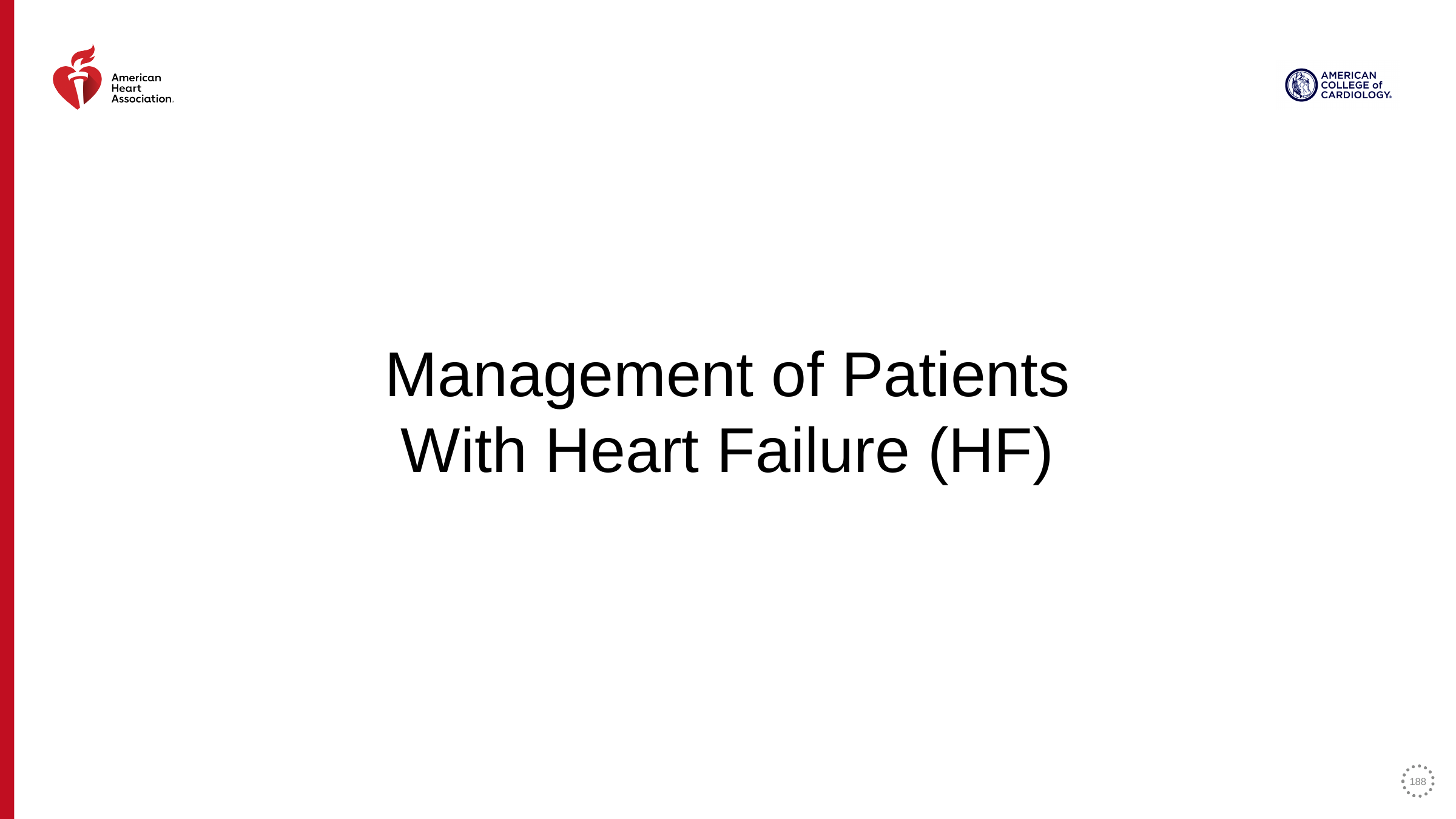

Management of Patients With Heart Failure (HF)
188